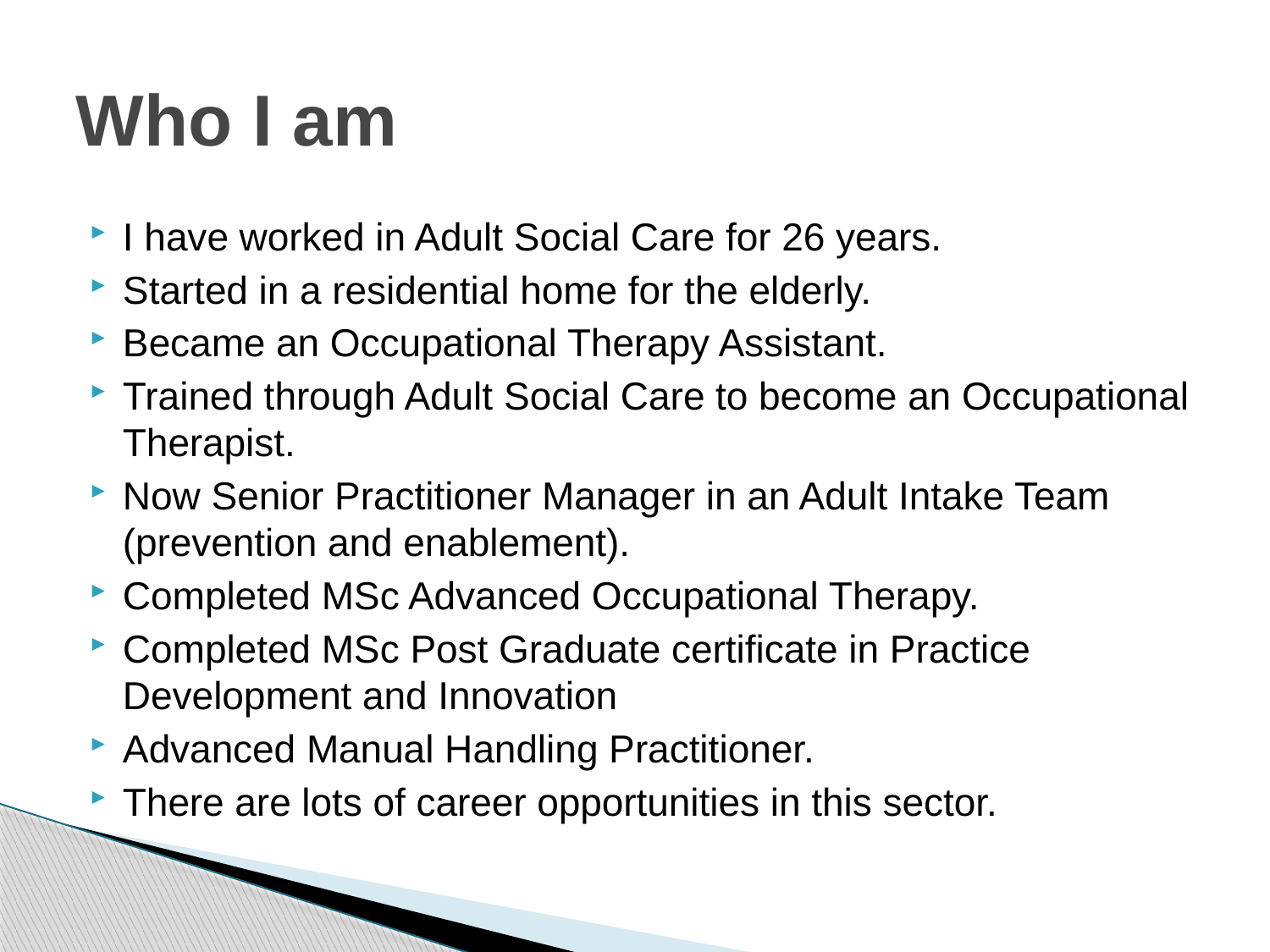

# Who I am
I have worked in Adult Social Care for 26 years.
Started in a residential home for the elderly.
Became an Occupational Therapy Assistant.
Trained through Adult Social Care to become an Occupational Therapist.
Now Senior Practitioner Manager in an Adult Intake Team (prevention and enablement).
Completed MSc Advanced Occupational Therapy.
Completed MSc Post Graduate certificate in Practice Development and Innovation
Advanced Manual Handling Practitioner.
There are lots of career opportunities in this sector.